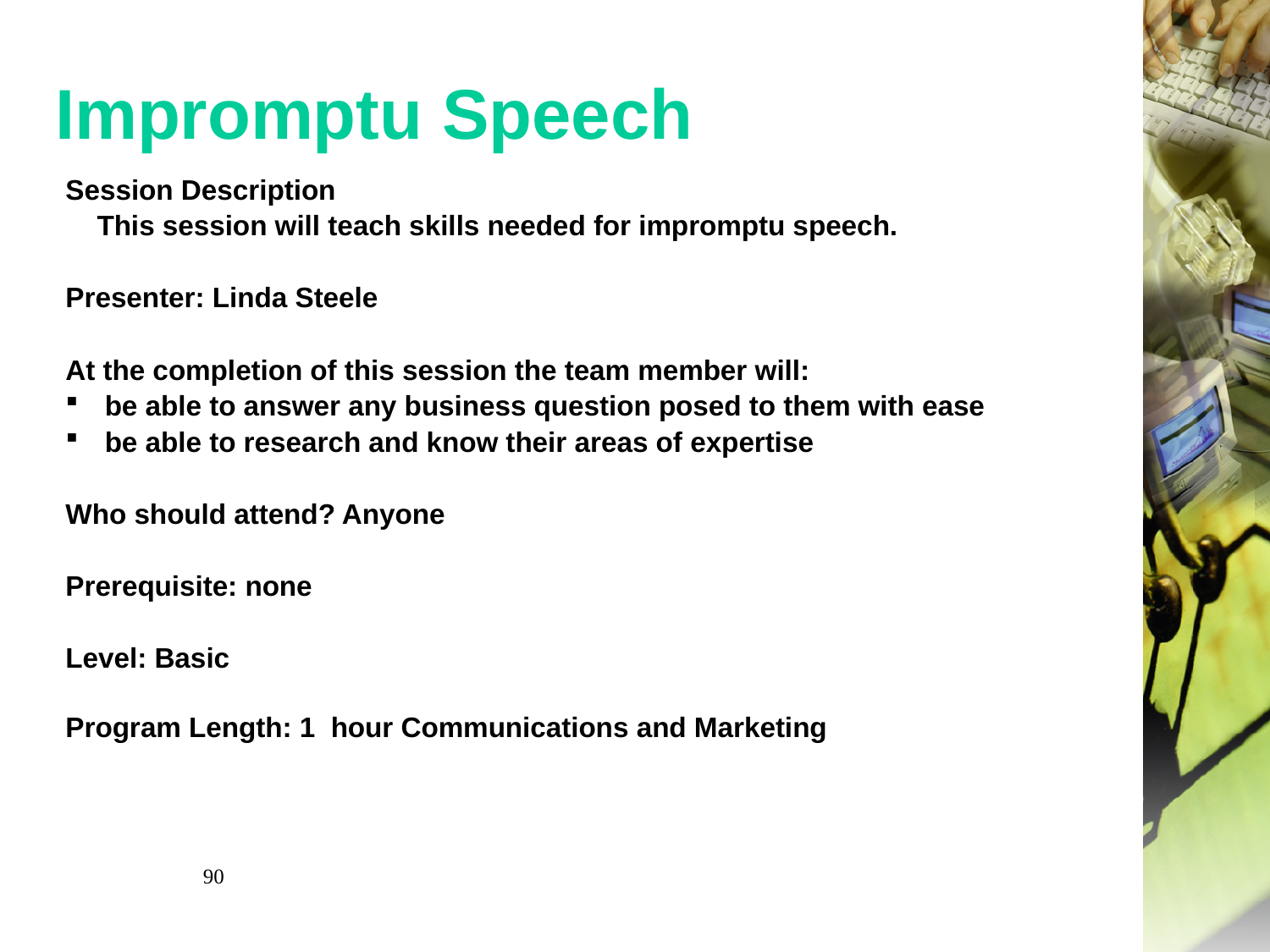

# Impromptu Speech
Session Description
    This session will teach skills needed for impromptu speech.

Presenter: Linda Steele

At the completion of this session the team member will:
be able to answer any business question posed to them with ease
be able to research and know their areas of expertise

Who should attend? Anyone

Prerequisite: none

Level: Basic

Program Length: 1  hour Communications and Marketing

90